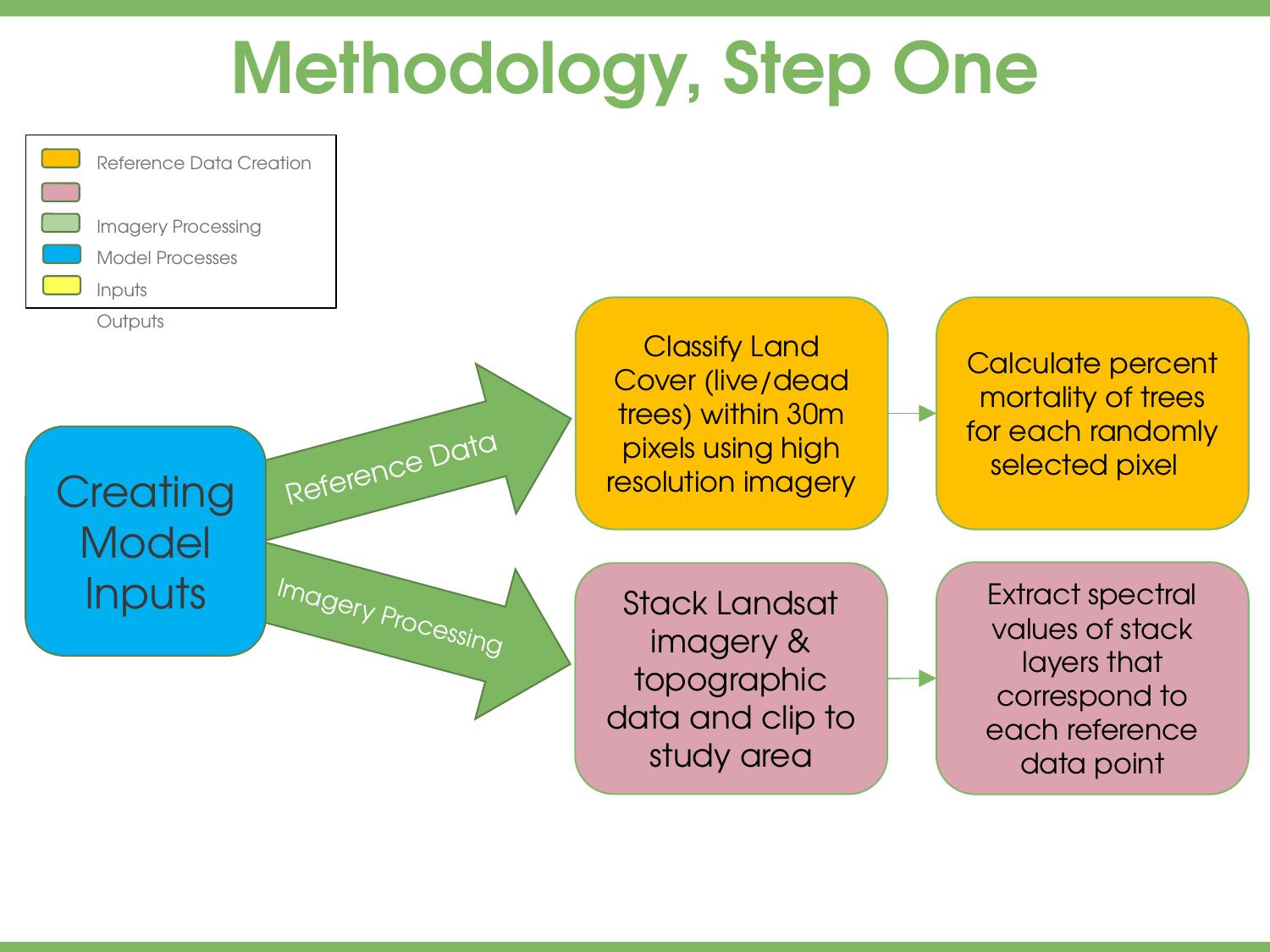

Methodology, Step One
            Reference Data Creation
            Imagery Processing
            Model Processes
            Inputs
            Outputs

Classify Land Cover (live/dead trees) within 30m pixels using high resolution imagery
Calculate percent mortality of trees for each randomly selected pixel
Reference Data
Creating Model Inputs
Imagery Processing
Extract spectral values of stack layers that correspond to each reference data point
Stack Landsat imagery & topographic data and clip to study area